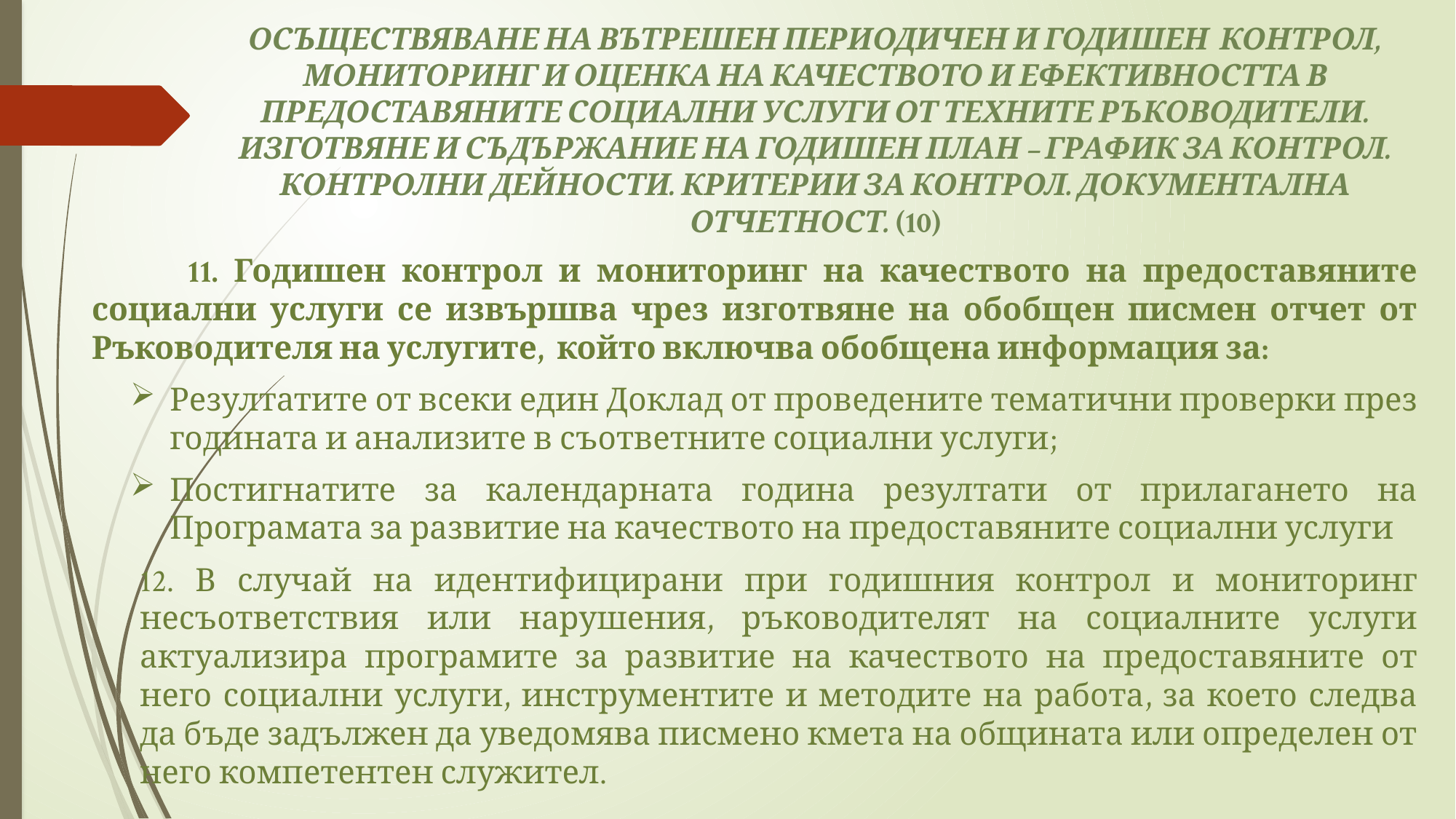

# ОСЪЩЕСТВЯВАНЕ НА ВЪТРЕШЕН ПЕРИОДИЧЕН И ГОДИШЕН  КОНТРОЛ, МОНИТОРИНГ И ОЦЕНКА НА КАЧЕСТВОТО И ЕФЕКТИВНОСТТА В ПРЕДОСТАВЯНИТЕ СОЦИАЛНИ УСЛУГИ ОТ ТЕХНИТЕ РЪКОВОДИТЕЛИ. ИЗГОТВЯНЕ И СЪДЪРЖАНИЕ НА ГОДИШЕН ПЛАН – ГРАФИК ЗА КОНТРОЛ. КОНТРОЛНИ ДЕЙНОСТИ. КРИТЕРИИ ЗА КОНТРОЛ. ДОКУМЕНТАЛНА ОТЧЕТНОСТ. (10)
	11. Годишен контрол и мониторинг на качеството на предоставяните социални услуги се извършва чрез изготвяне на обобщен писмен отчет от Ръководителя на услугите,  който включва обобщена информация за:
	Резултатите от всеки един Доклад от проведените тематични проверки през годината и анализите в съответните социални услуги;
Постигнатите за календарната година резултати от прилагането на Програмата за развитие на качеството на предоставяните социални услуги
12. В случай на идентифицирани при годишния контрол и мониторинг несъответствия или нарушения, ръководителят на социалните услуги актуализира програмите за развитие на качеството на предоставяните от него социални услуги, инструментите и методите на работа, за което следва да бъде задължен да уведомява писмено кмета на общината или определен от него компетентен служител.